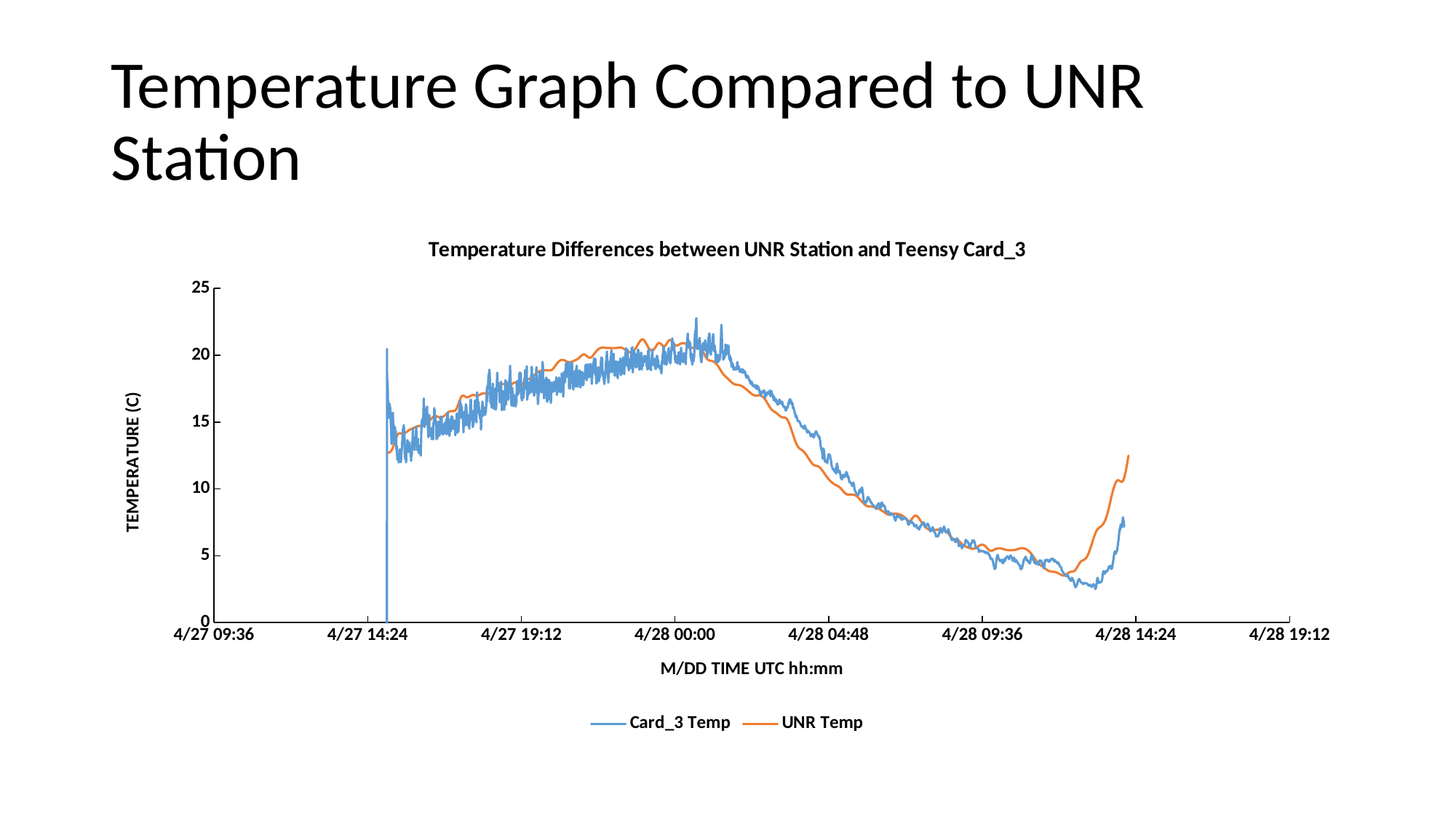

# Temperature Graph Compared to UNR Station

### Chart: Temperature Differences between UNR Station and Teensy Card_3

| Category |  |  |
|---|---|---|